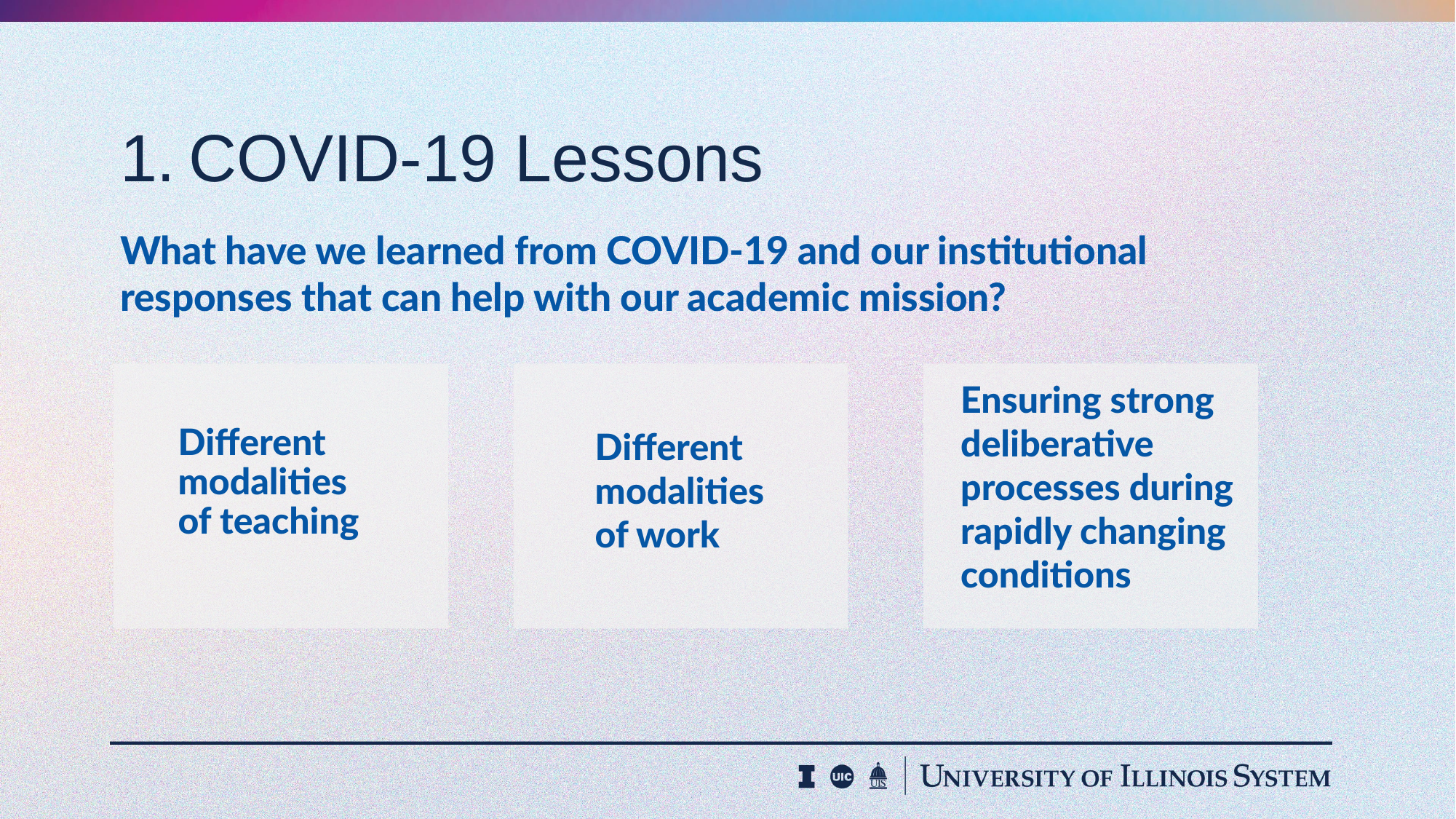

# 1.	COVID-19 Lessons
What have we learned from COVID-19 and our institutional responses that can help with our academic mission?

Ensuring strong deliberative processes during rapidly changing conditions
Different modalities of teaching
Different modalities of work